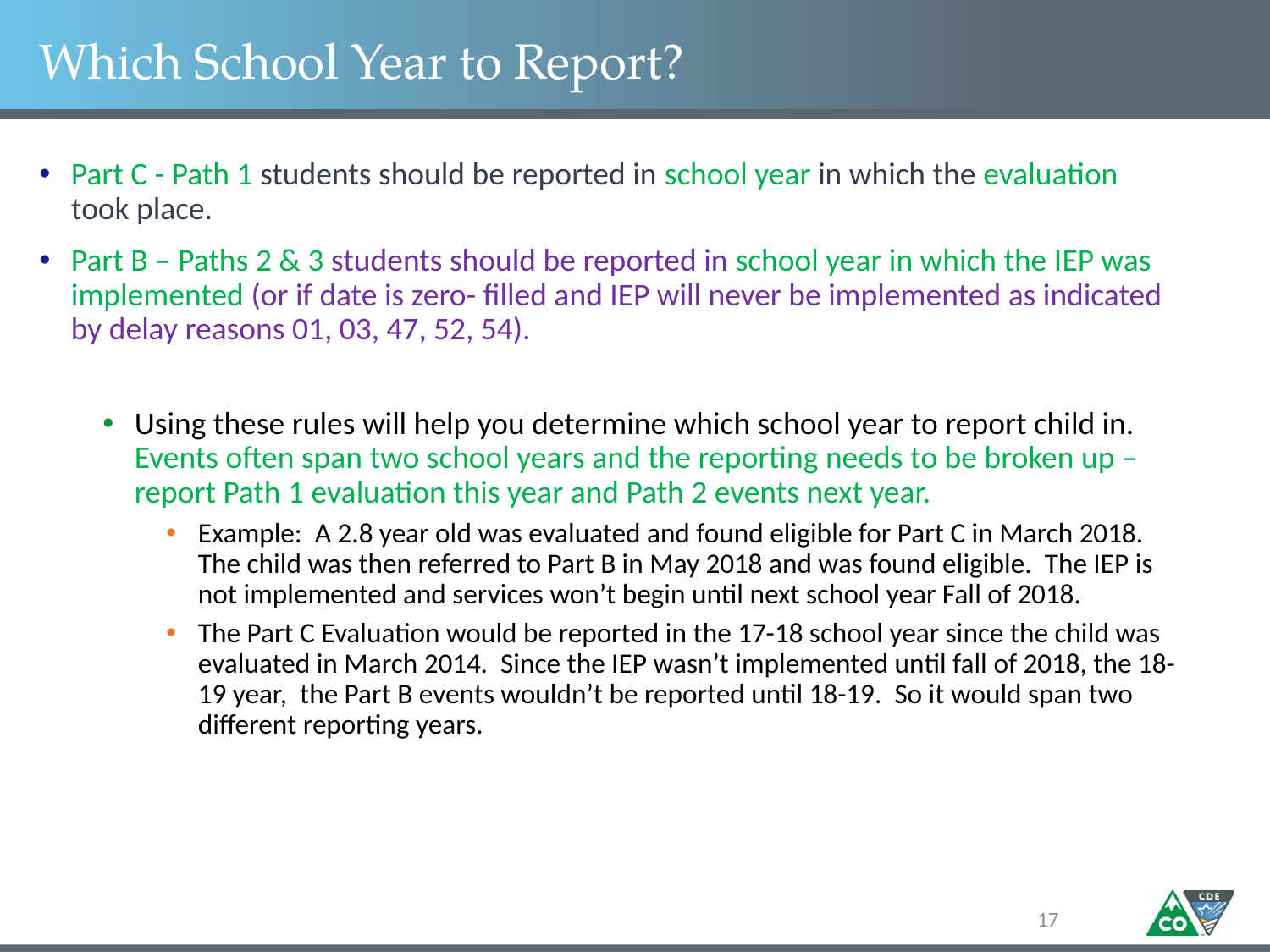

# Which School Year to Report?
Part C - Path 1 students should be reported in school year in which the evaluation took place.
Part B – Paths 2 & 3 students should be reported in school year in which the IEP was implemented (or if date is zero- filled and IEP will never be implemented as indicated by delay reasons 01, 03, 47, 52, 54).

Using these rules will help you determine which school year to report child in. Events often span two school years and the reporting needs to be broken up – report Path 1 evaluation this year and Path 2 events next year.
Example:  A 2.8 year old was evaluated and found eligible for Part C in March 2018.  The child was then referred to Part B in May 2018 and was found eligible.  The IEP is not implemented and services won’t begin until next school year Fall of 2018.
The Part C Evaluation would be reported in the 17-18 school year since the child was evaluated in March 2014.  Since the IEP wasn’t implemented until fall of 2018, the 18-19 year,  the Part B events wouldn’t be reported until 18-19.  So it would span two different reporting years.